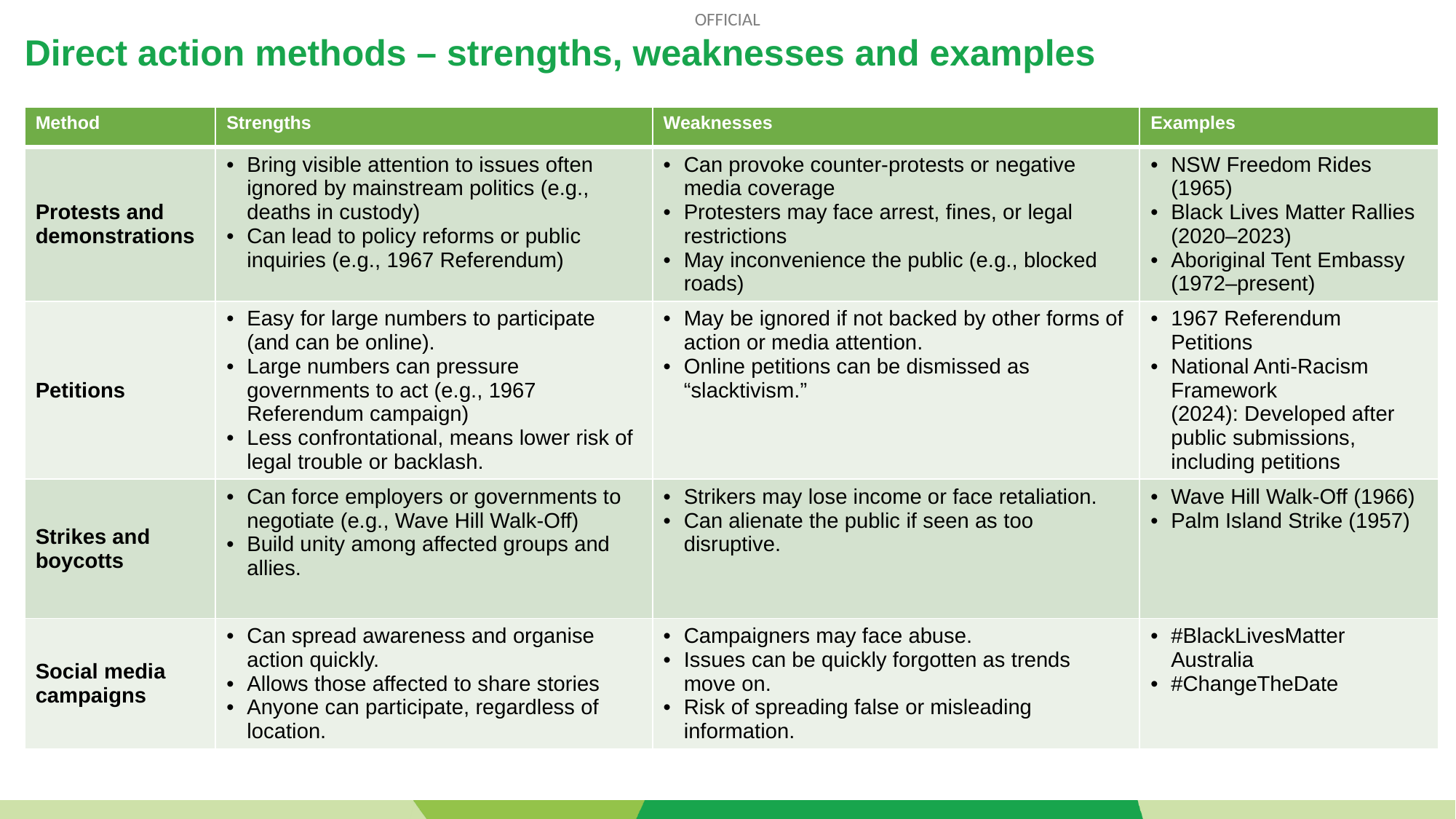

# Direct action methods – strengths, weaknesses and examples
| Method | Strengths | Weaknesses | Examples |
| --- | --- | --- | --- |
| Protests and demonstrations | Bring visible attention to issues often ignored by mainstream politics (e.g., deaths in custody) Can lead to policy reforms or public inquiries (e.g., 1967 Referendum) | Can provoke counter-protests or negative media coverage Protesters may face arrest, fines, or legal restrictions May inconvenience the public (e.g., blocked roads) | NSW Freedom Rides (1965) Black Lives Matter Rallies (2020–2023) Aboriginal Tent Embassy (1972–present) |
| Petitions | Easy for large numbers to participate (and can be online). Large numbers can pressure governments to act (e.g., 1967 Referendum campaign) Less confrontational, means lower risk of legal trouble or backlash. | May be ignored if not backed by other forms of action or media attention. Online petitions can be dismissed as “slacktivism.” | 1967 Referendum Petitions National Anti-Racism Framework (2024): Developed after public submissions, including petitions |
| Strikes and boycotts | Can force employers or governments to negotiate (e.g., Wave Hill Walk-Off) Build unity among affected groups and allies. | Strikers may lose income or face retaliation. Can alienate the public if seen as too disruptive. | Wave Hill Walk-Off (1966) Palm Island Strike (1957) |
| Social media campaigns | Can spread awareness and organise action quickly. Allows those affected to share stories Anyone can participate, regardless of location. | Campaigners may face abuse. Issues can be quickly forgotten as trends move on. Risk of spreading false or misleading information. | #BlackLivesMatter Australia #ChangeTheDate |